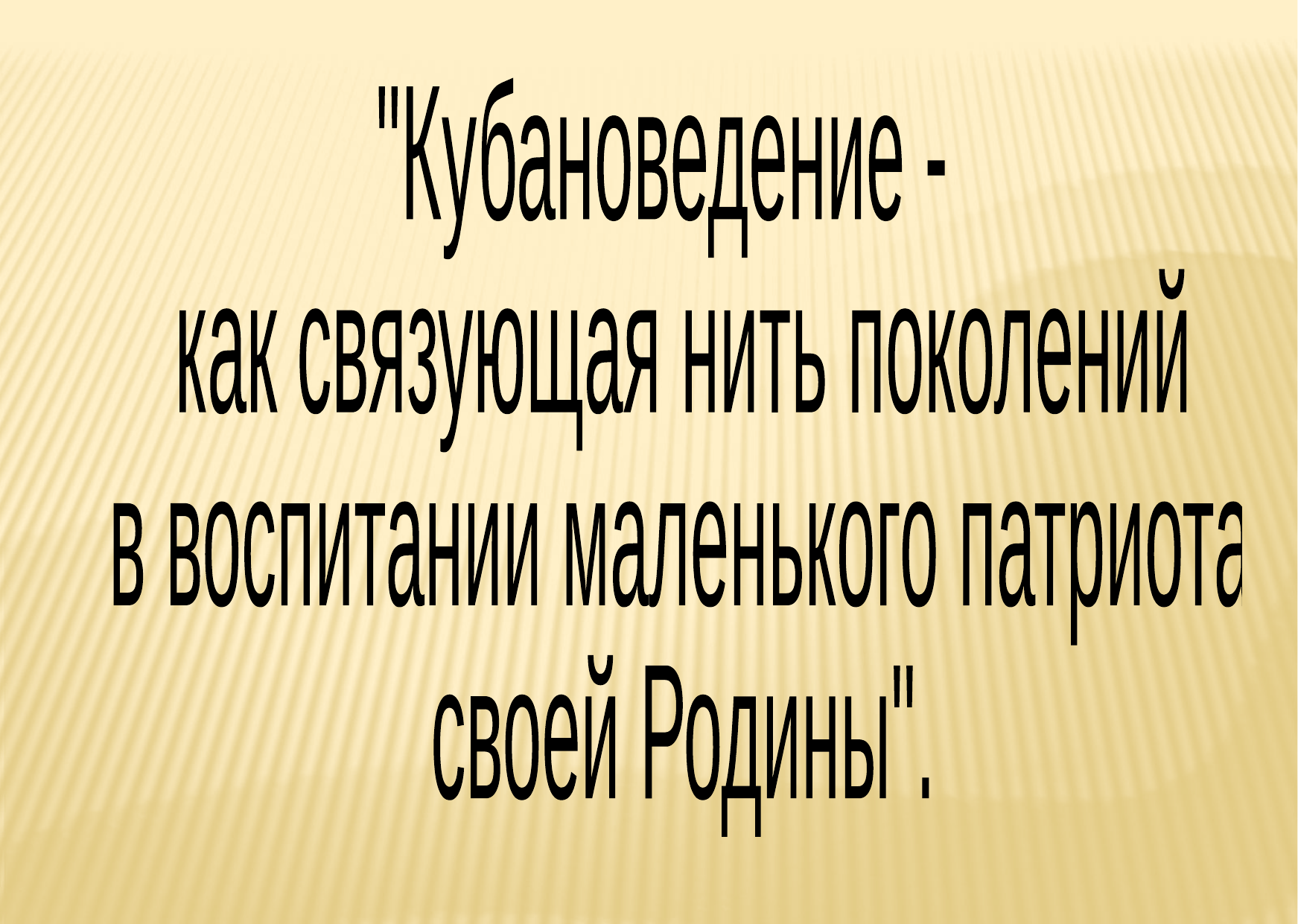

"Кубановедение -
 как связующая нить поколений
 в воспитании маленького патриота
 своей Родины".